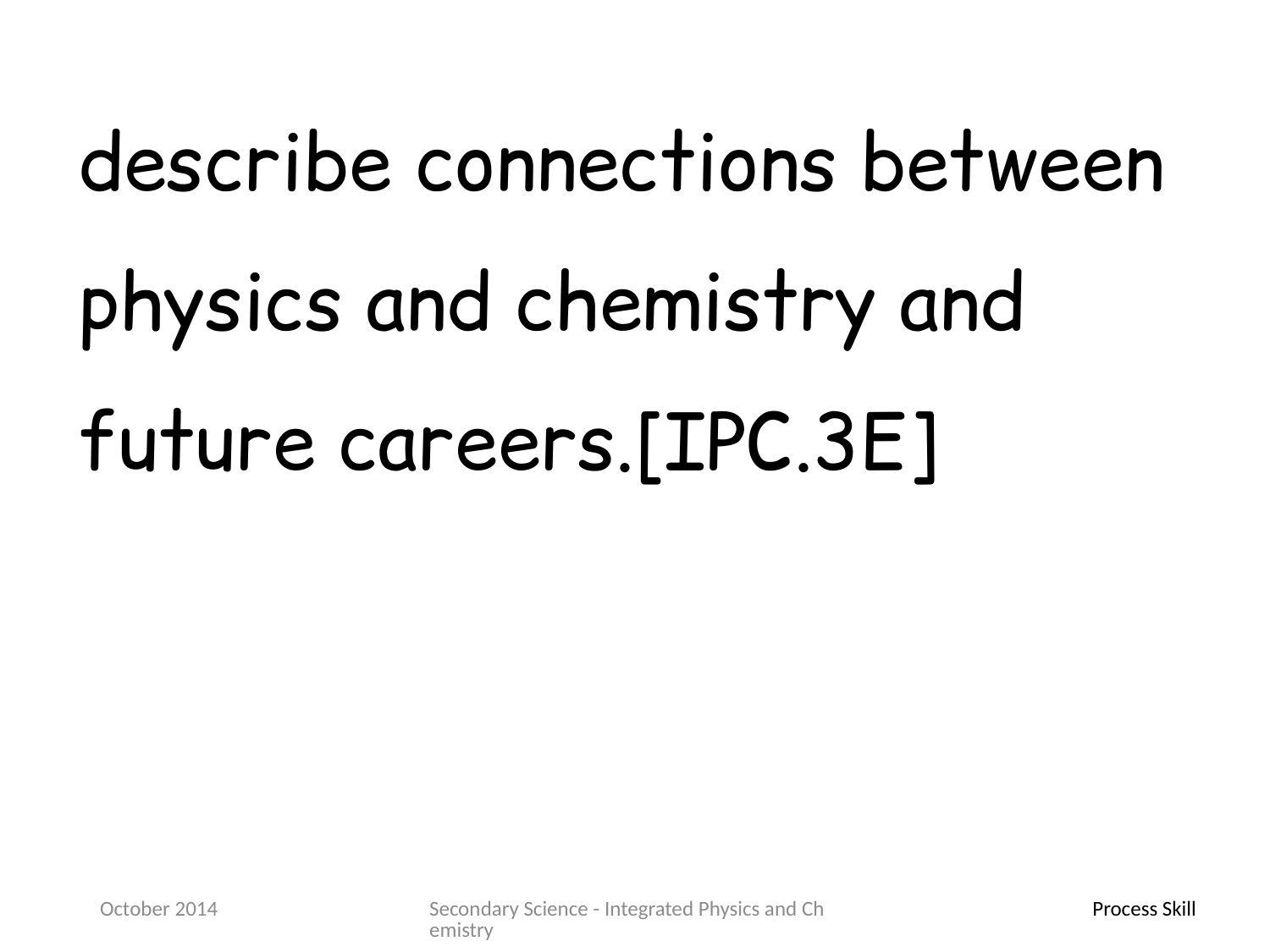

describe connections between physics and chemistry and future careers.[IPC.3E]
October 2014
Secondary Science - Integrated Physics and Chemistry